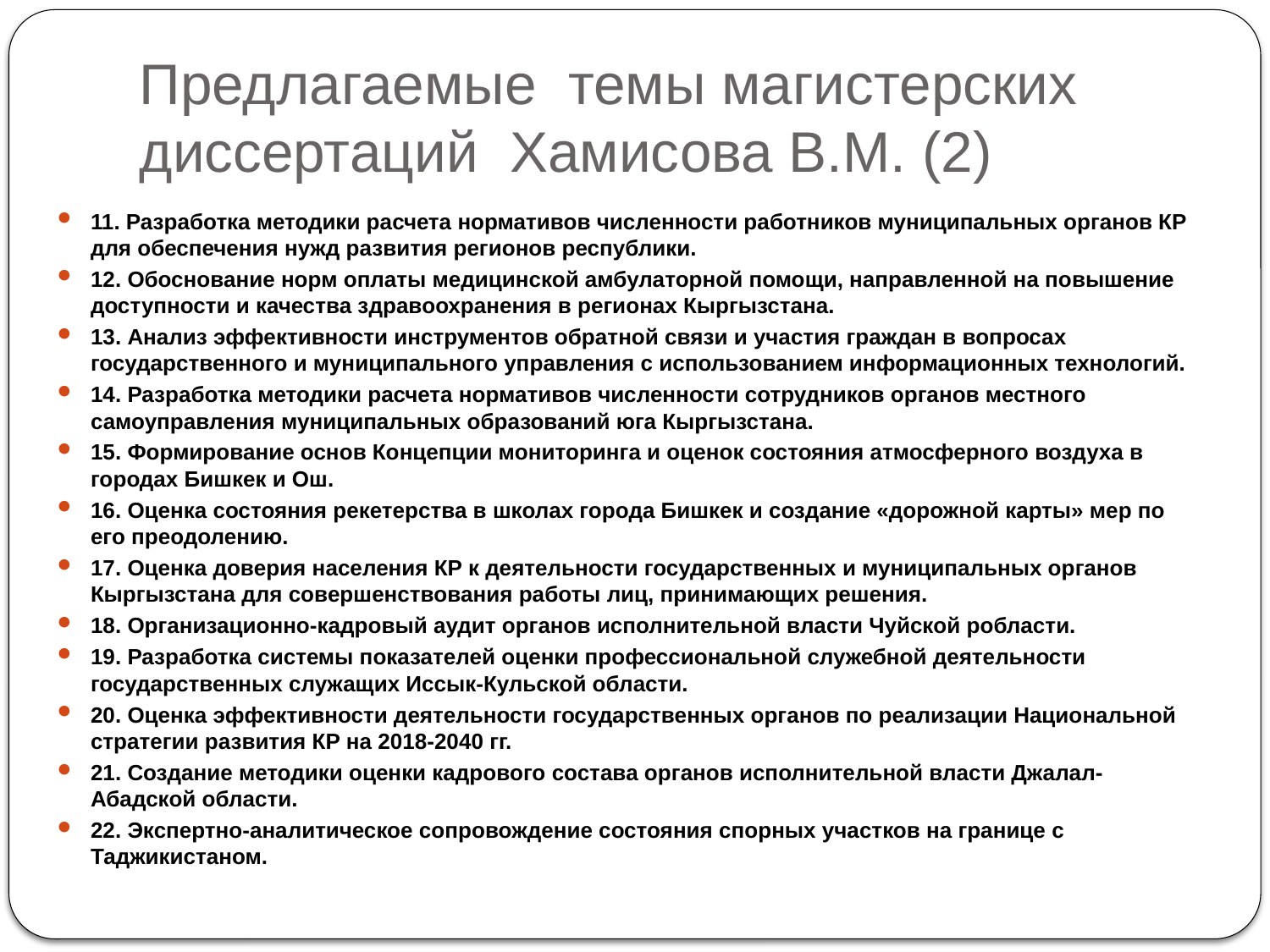

# Предлагаемые  темы магистерских диссертаций  Хамисова В.М. (2)
11. Разработка методики расчета нормативов численности работников муниципальных органов КР для обеспечения нужд развития регионов республики.
12. Обоснование норм оплаты медицинской амбулаторной помощи, направленной на повышение доступности и качества здравоохранения в регионах Кыргызстана.
13. Анализ эффективности инструментов обратной связи и участия граждан в вопросах государственного и муниципального управления с использованием информационных технологий.
14. Разработка методики расчета нормативов численности сотрудников органов местного самоуправления муниципальных образований юга Кыргызстана.
15. Формирование основ Концепции мониторинга и оценок состояния атмосферного воздуха в городах Бишкек и Ош.
16. Оценка состояния рекетерства в школах города Бишкек и создание «дорожной карты» мер по его преодолению.
17. Оценка доверия населения КР к деятельности государственных и муниципальных органов Кыргызстана для совершенствования работы лиц, принимающих решения.
18. Организационно-кадровый аудит органов исполнительной власти Чуйской робласти.
19. Разработка системы показателей оценки профессиональной служебной деятельности государственных служащих Иссык-Кульской области.
20. Оценка эффективности деятельности государственных органов по реализации Национальной стратегии развития КР на 2018-2040 гг.
21. Создание методики оценки кадрового состава органов исполнительной власти Джалал-Абадской области.
22. Экспертно-аналитическое сопровождение состояния спорных участков на границе с Таджикистаном.